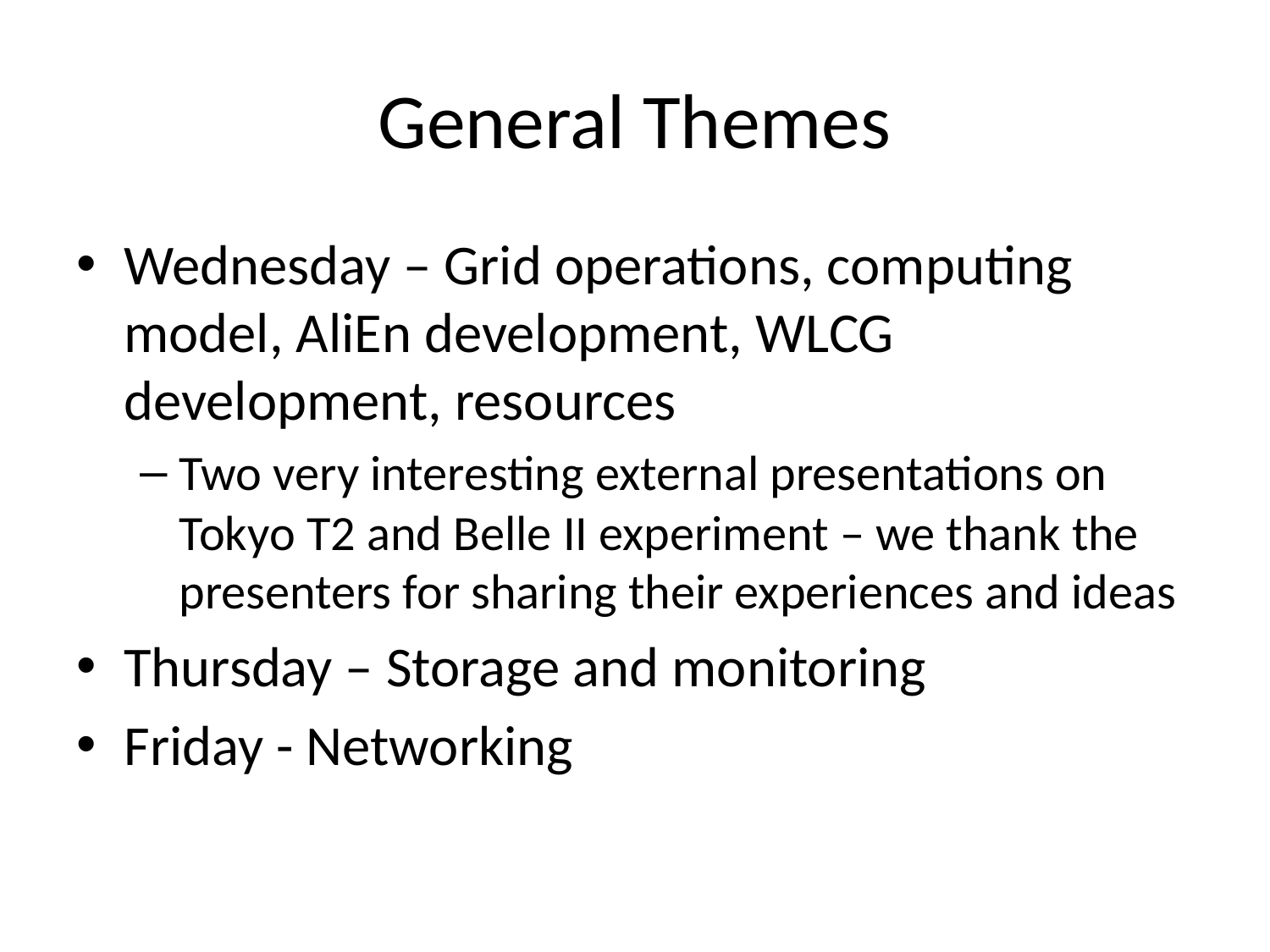

# General Themes
Wednesday – Grid operations, computing model, AliEn development, WLCG development, resources
Two very interesting external presentations on Tokyo T2 and Belle II experiment – we thank the presenters for sharing their experiences and ideas
Thursday – Storage and monitoring
Friday - Networking